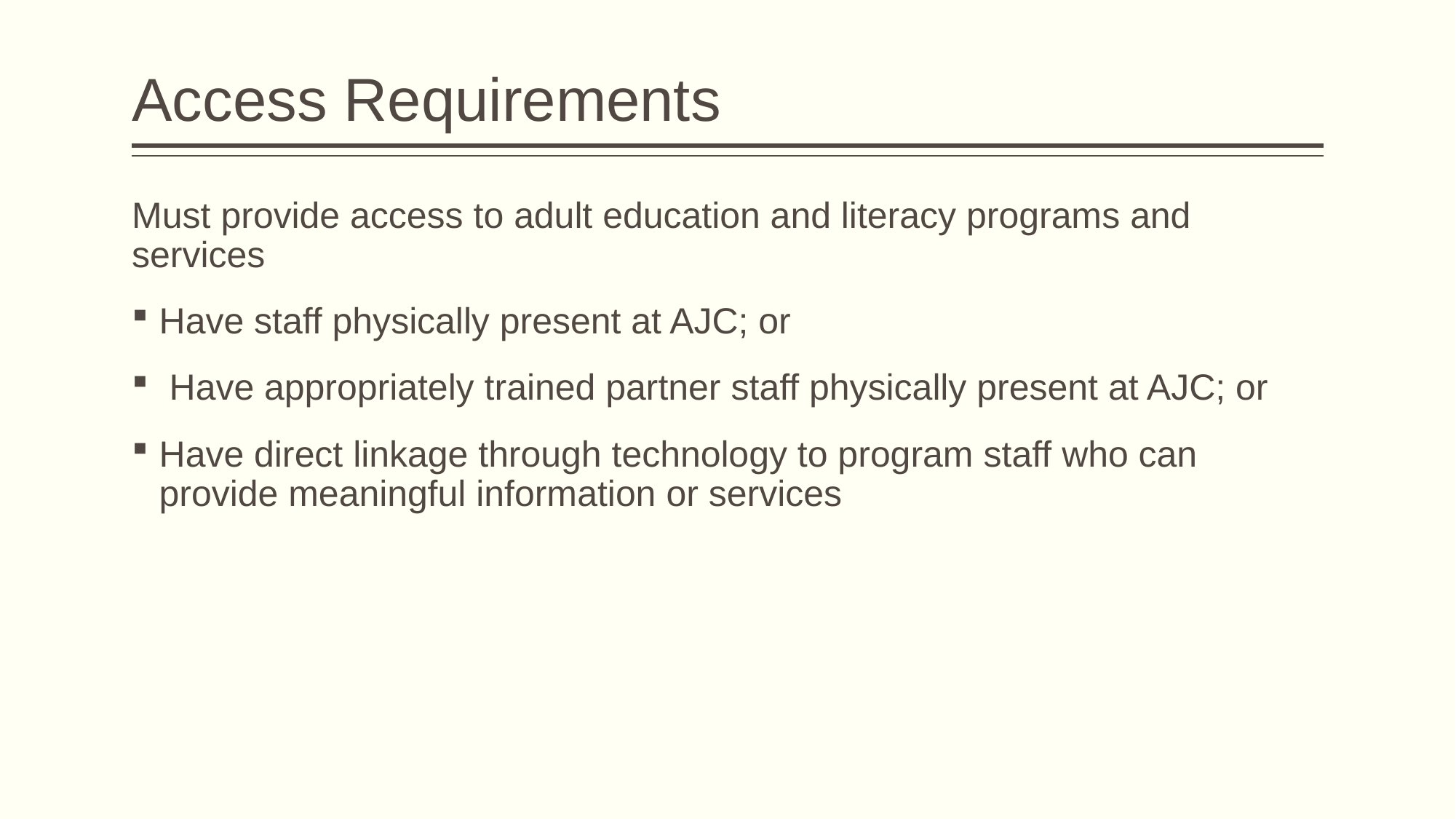

# Access Requirements
Must provide access to adult education and literacy programs and services
Have staff physically present at AJC; or
 Have appropriately trained partner staff physically present at AJC; or
Have direct linkage through technology to program staff who can provide meaningful information or services